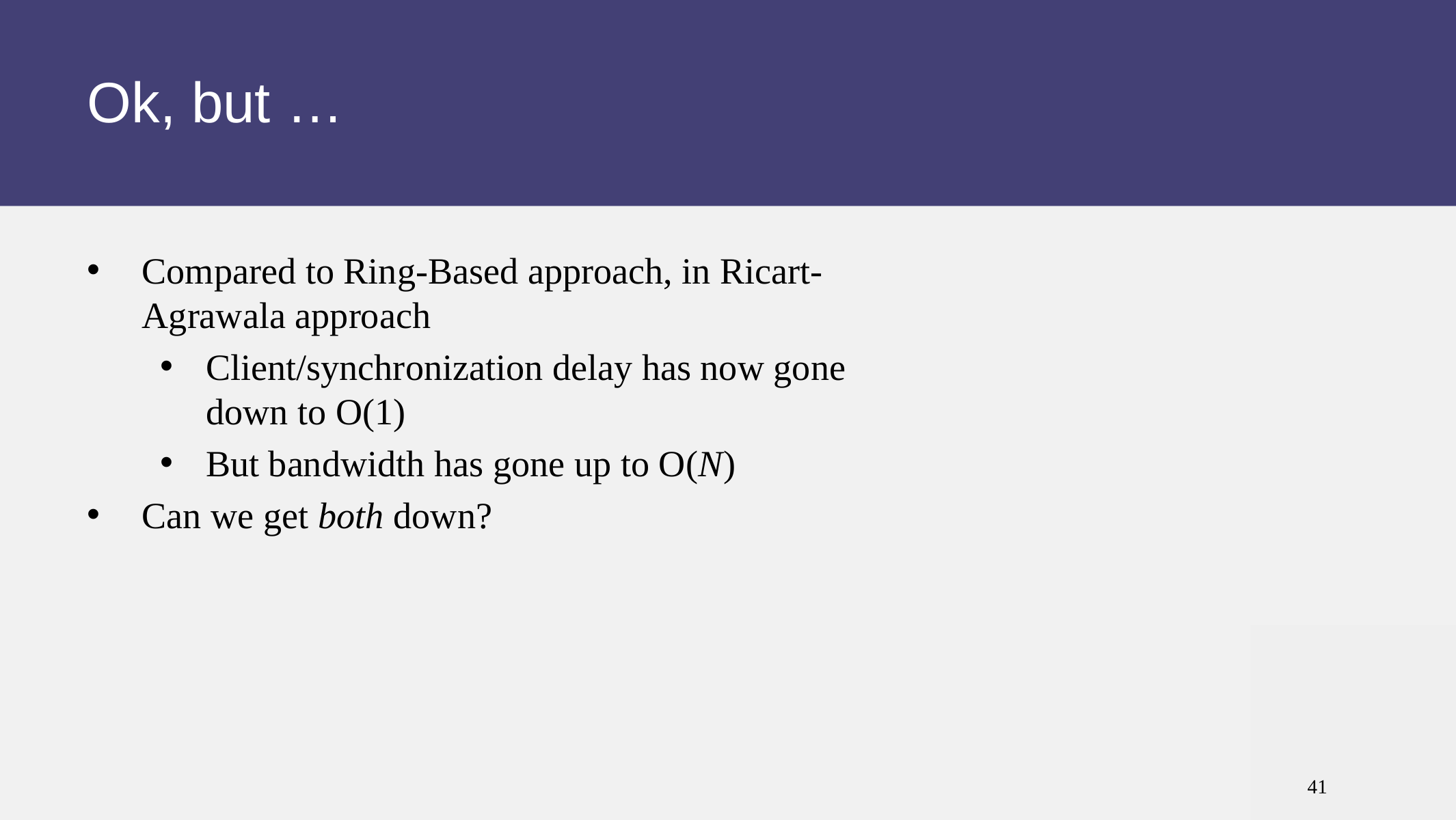

# Ok, but …
Compared to Ring-Based approach, in Ricart-Agrawala approach
Client/synchronization delay has now gone down to O(1)
But bandwidth has gone up to O(N)
Can we get both down?

41